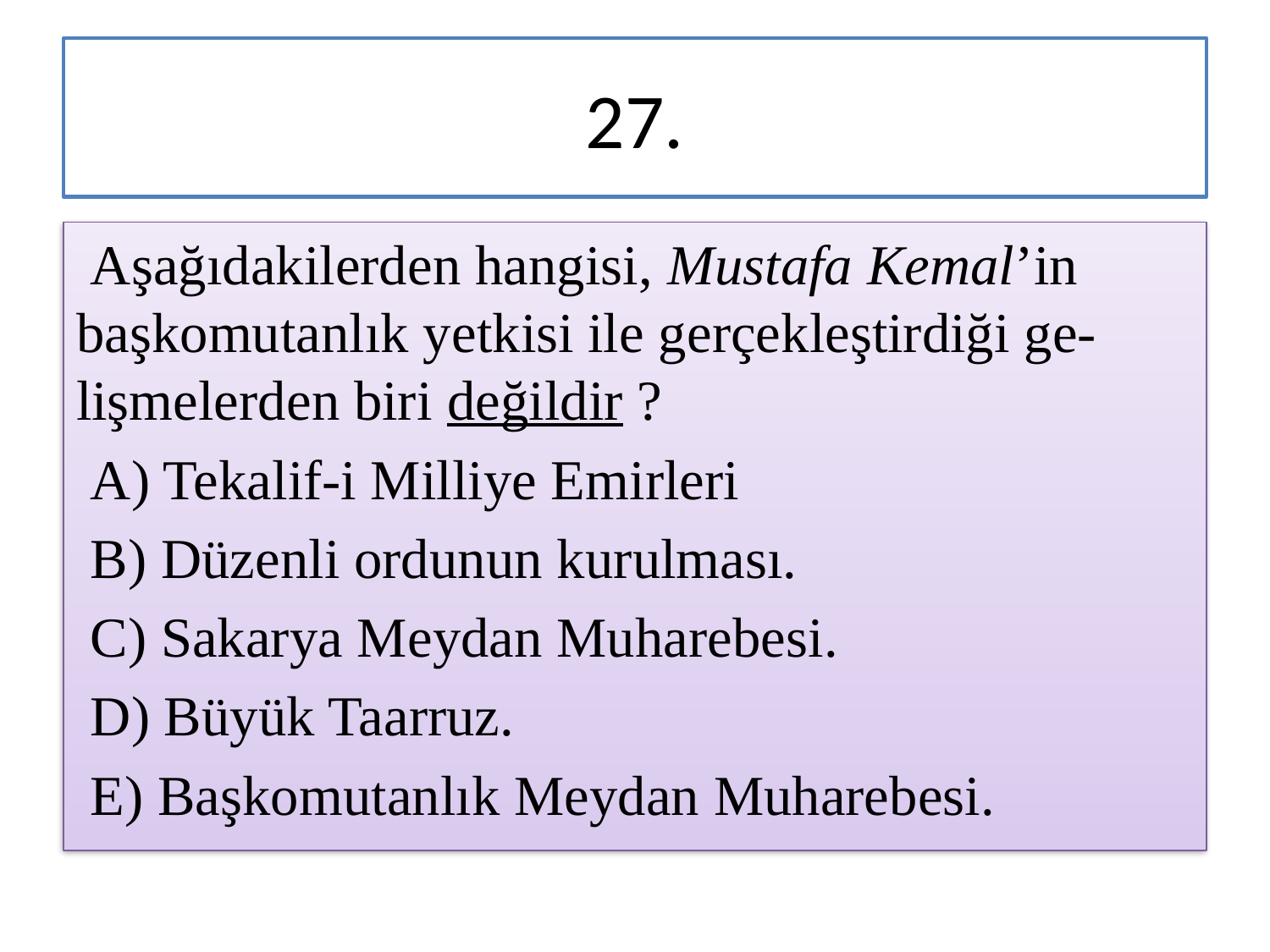

# 27.
 Aşağıdakilerden hangisi, Mustafa Kemal’in başkomutanlık yetkisi ile gerçekleştirdiği ge-lişmelerden biri değildir ?
 A) Tekalif-i Milliye Emirleri
 B) Düzenli ordunun kurulması.
 C) Sakarya Meydan Muharebesi.
 D) Büyük Taarruz.
 E) Başkomutanlık Meydan Muharebesi.